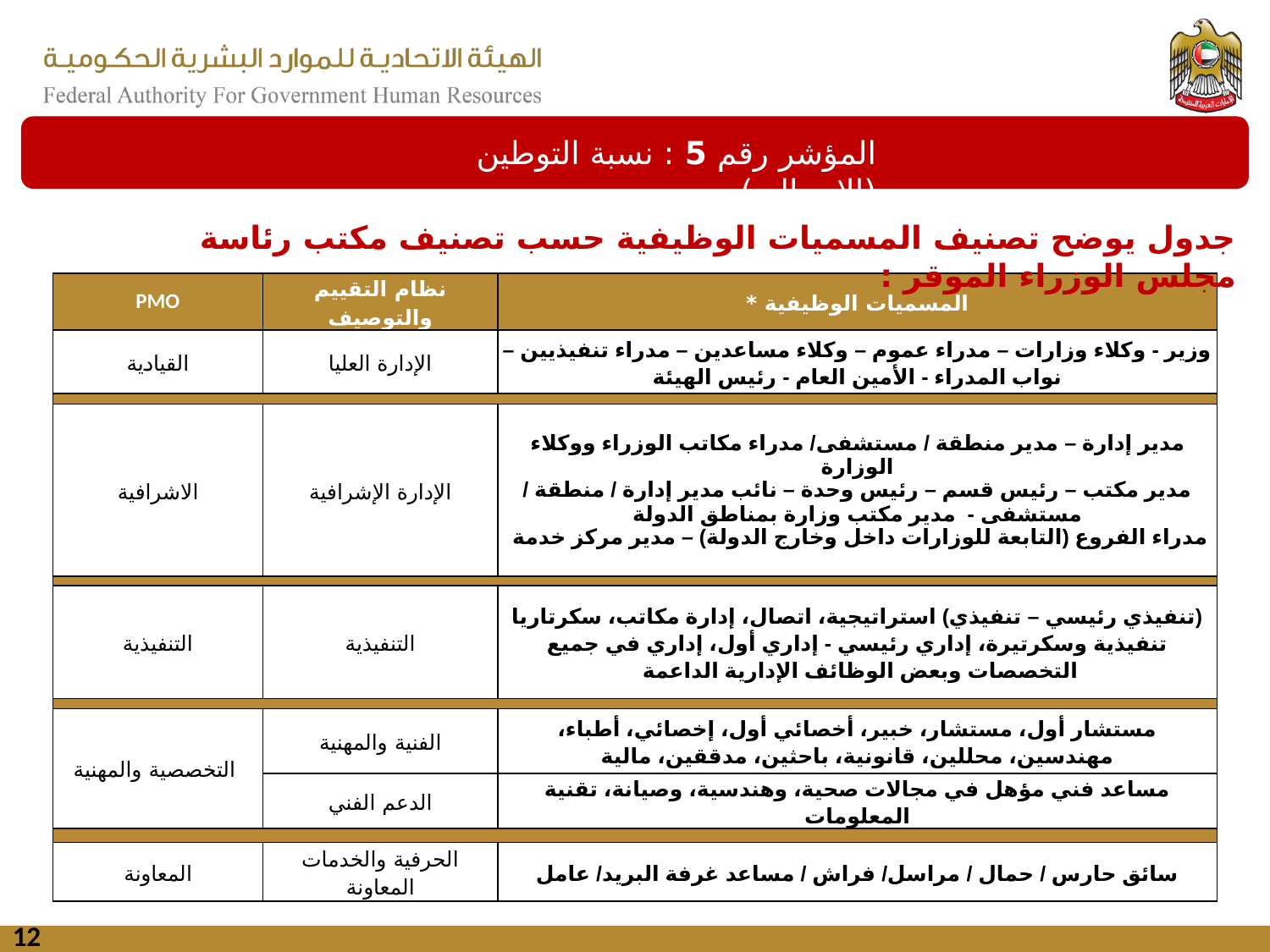

المؤشر رقم 5 : نسبة التوطين (الإجمالي)
جدول يوضح تصنيف المسميات الوظيفية حسب تصنيف مكتب رئاسة مجلس الوزراء الموقر :
| PMO | نظام التقييم والتوصيف | المسميات الوظيفية \* |
| --- | --- | --- |
| القيادية | الإدارة العليا | وزير - وكلاء وزارات – مدراء عموم – وكلاء مساعدين – مدراء تنفيذيين – نواب المدراء - الأمين العام - رئيس الهيئة |
|  |  |  |
| الاشرافية | الإدارة الإشرافية | مدير إدارة – مدير منطقة / مستشفى/ مدراء مكاتب الوزراء ووكلاء الوزارة مدير مكتب – رئيس قسم – رئيس وحدة – نائب مدير إدارة / منطقة / مستشفى - مدير مكتب وزارة بمناطق الدولة مدراء الفروع (التابعة للوزارات داخل وخارج الدولة) – مدير مركز خدمة |
|  |  |  |
| التنفيذية | التنفيذية | (تنفيذي رئيسي – تنفيذي) استراتيجية، اتصال، إدارة مكاتب، سكرتاريا تنفيذية وسكرتيرة، إداري رئيسي - إداري أول، إداري في جميع التخصصات وبعض الوظائف الإدارية الداعمة |
|  |  |  |
| التخصصية والمهنية | الفنية والمهنية | مستشار أول، مستشار، خبير، أخصائي أول، إخصائي، أطباء، مهندسين، محللين، قانونية، باحثين، مدققين، مالية |
|  | الدعم الفني | مساعد فني مؤهل في مجالات صحية، وهندسية، وصيانة، تقنية المعلومات |
|  |  |  |
| المعاونة | الحرفية والخدمات المعاونة | سائق حارس / حمال / مراسل/ فراش / مساعد غرفة البريد/ عامل |
12